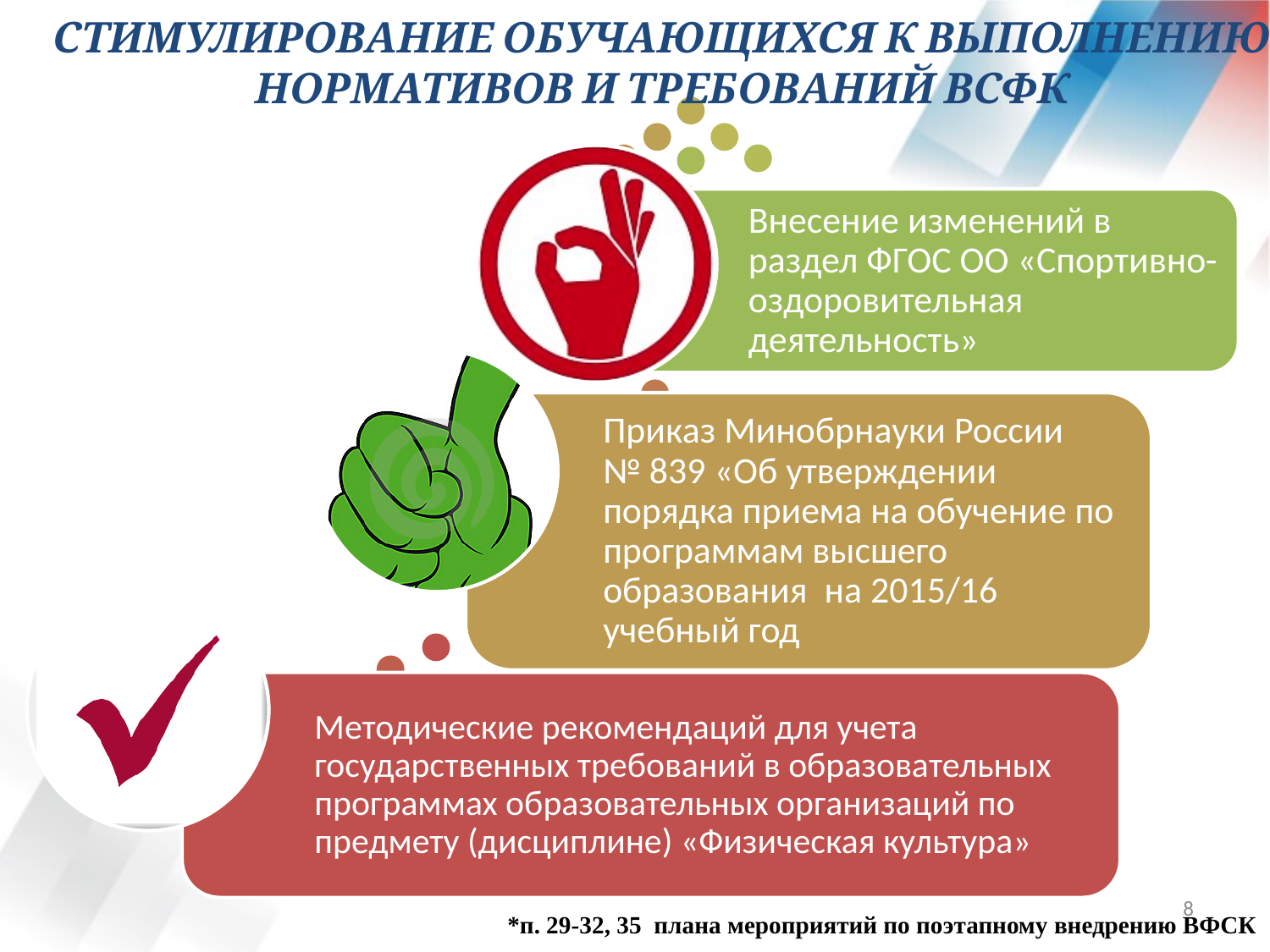

Методические рекомендаций для учета государственных требований в образовательных программах образовательных организаций по предмету (дисциплине) «Физическая культура»
Приказ Минобрнауки России
№ 839 «Об утверждении порядка приема на обучение по программам высшего образования  на 2015/16 учебный год
Внесение изменений в раздел ФГОС ОО «Спортивно-оздоровительная деятельность»
СТИМУЛИРОВАНИЕ ОБУЧАЮЩИХСЯ К ВЫПОЛНЕНИЮ НОРМАТИВОВ И ТРЕБОВАНИЙ ВСФК
8
*п. 29-32, 35  плана мероприятий по поэтапному внедрению ВФСК